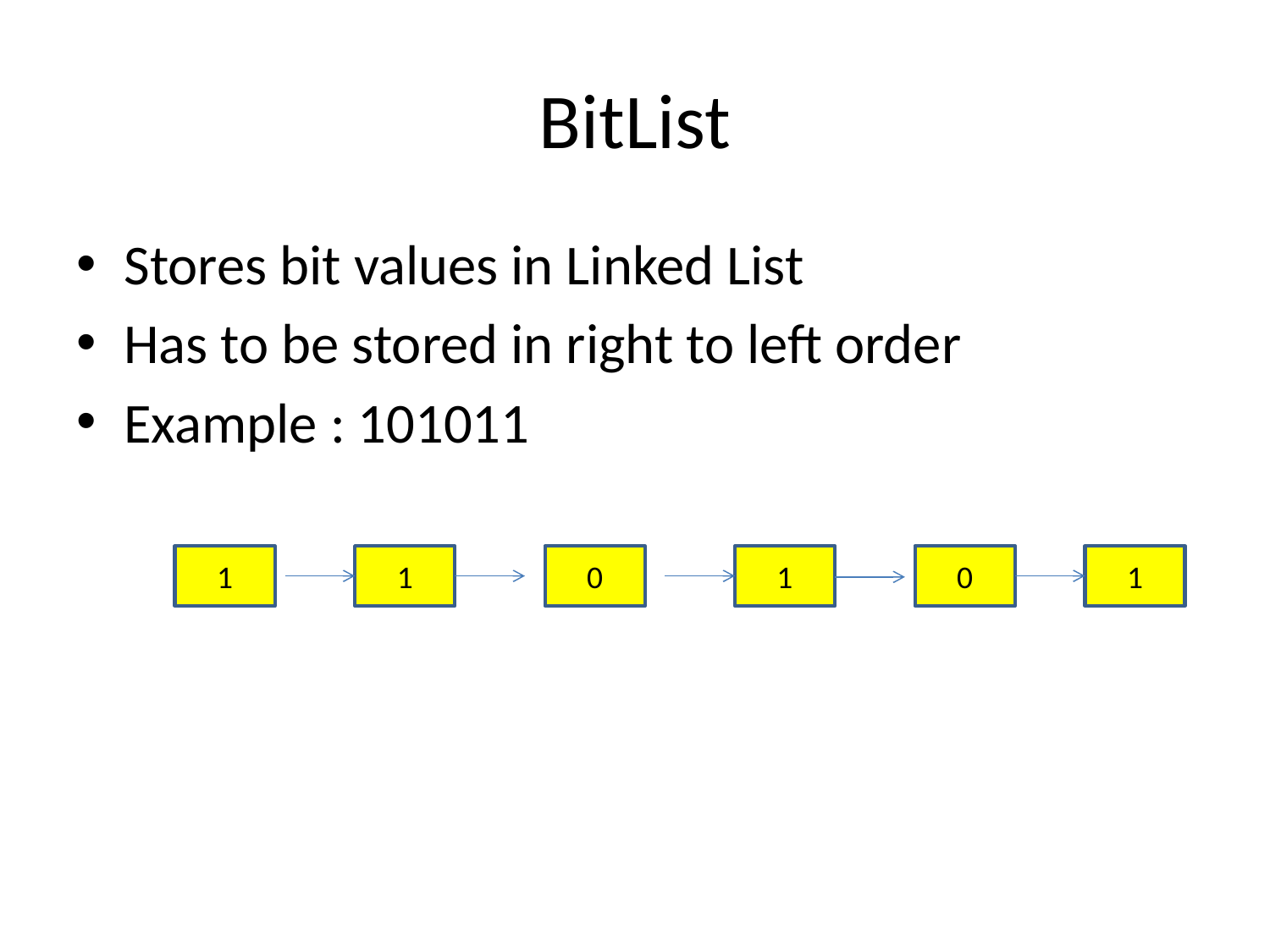

# BitList
Stores bit values in Linked List
Has to be stored in right to left order
Example : 101011

1
0
1
1
0
1